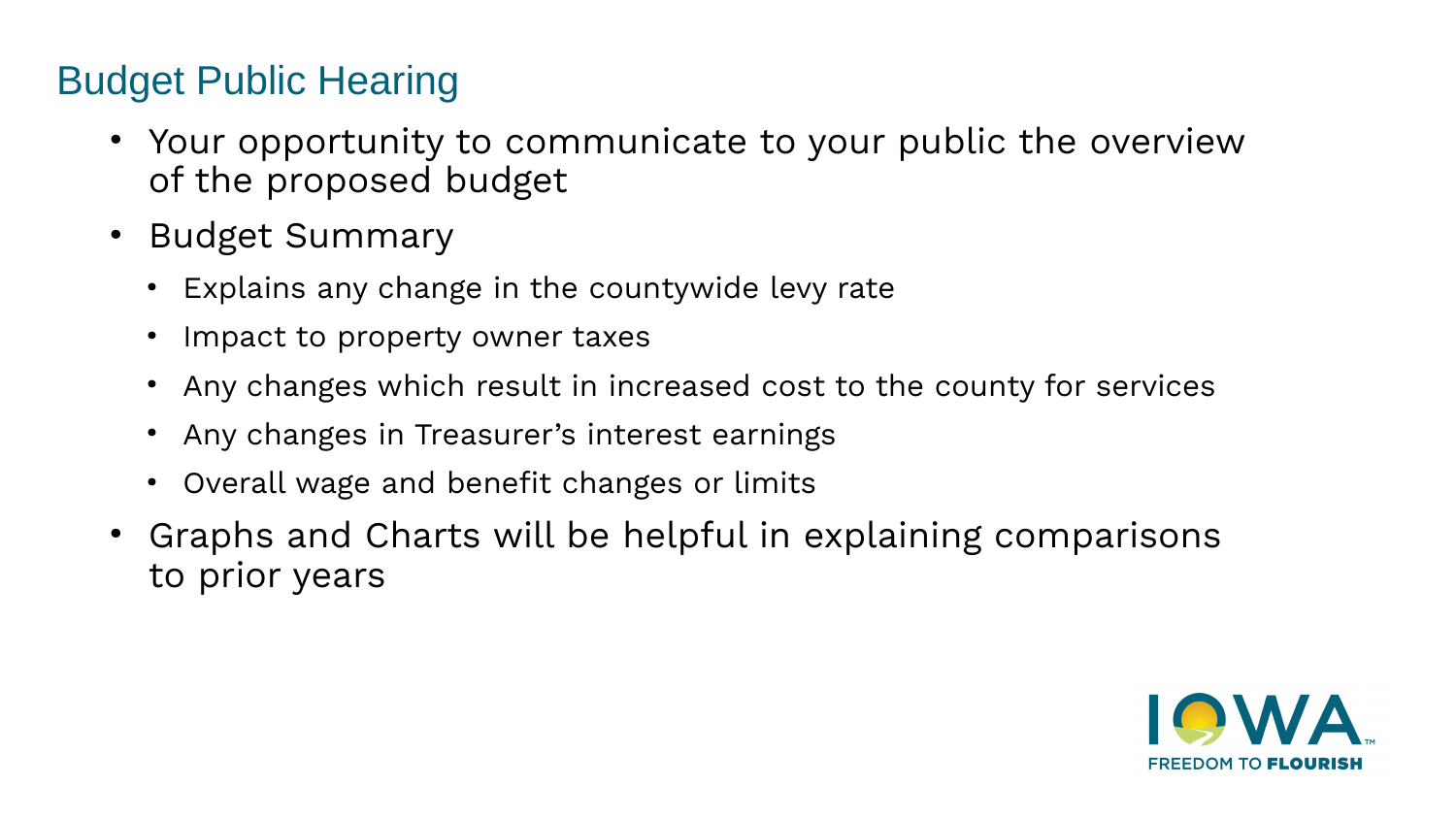

# Budget Public Hearing
Your opportunity to communicate to your public the overview of the proposed budget
Budget Summary
Explains any change in the countywide levy rate
Impact to property owner taxes
Any changes which result in increased cost to the county for services
Any changes in Treasurer’s interest earnings
Overall wage and benefit changes or limits
Graphs and Charts will be helpful in explaining comparisons to prior years